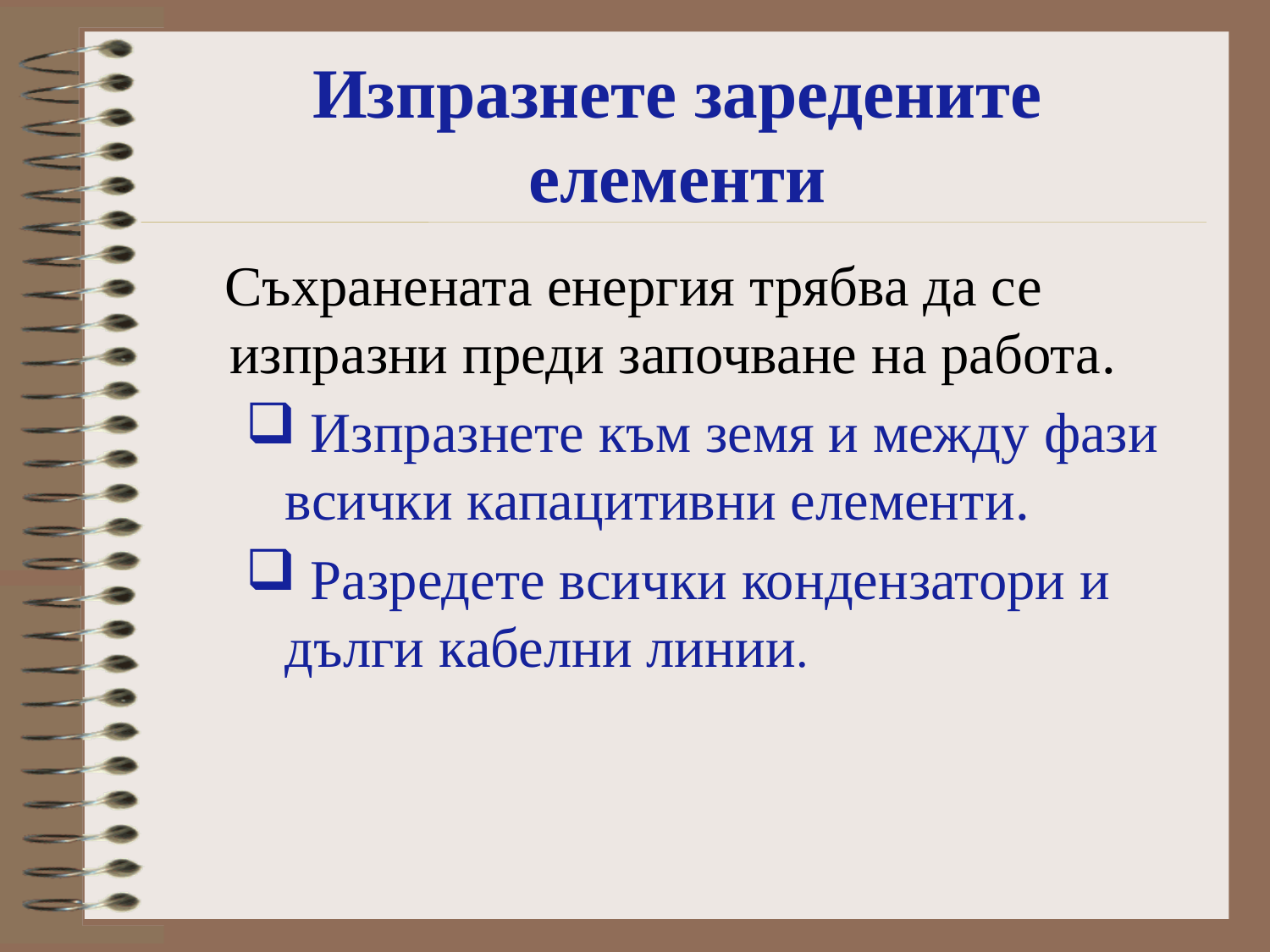

# Изпразнете заредените елементи
   Съхранената енергия трябва да се изпразни преди започване на работа.
 Изпразнете към земя и между фази всички капацитивни елементи.
 Разредете всички кондензатори и дълги кабелни линии.